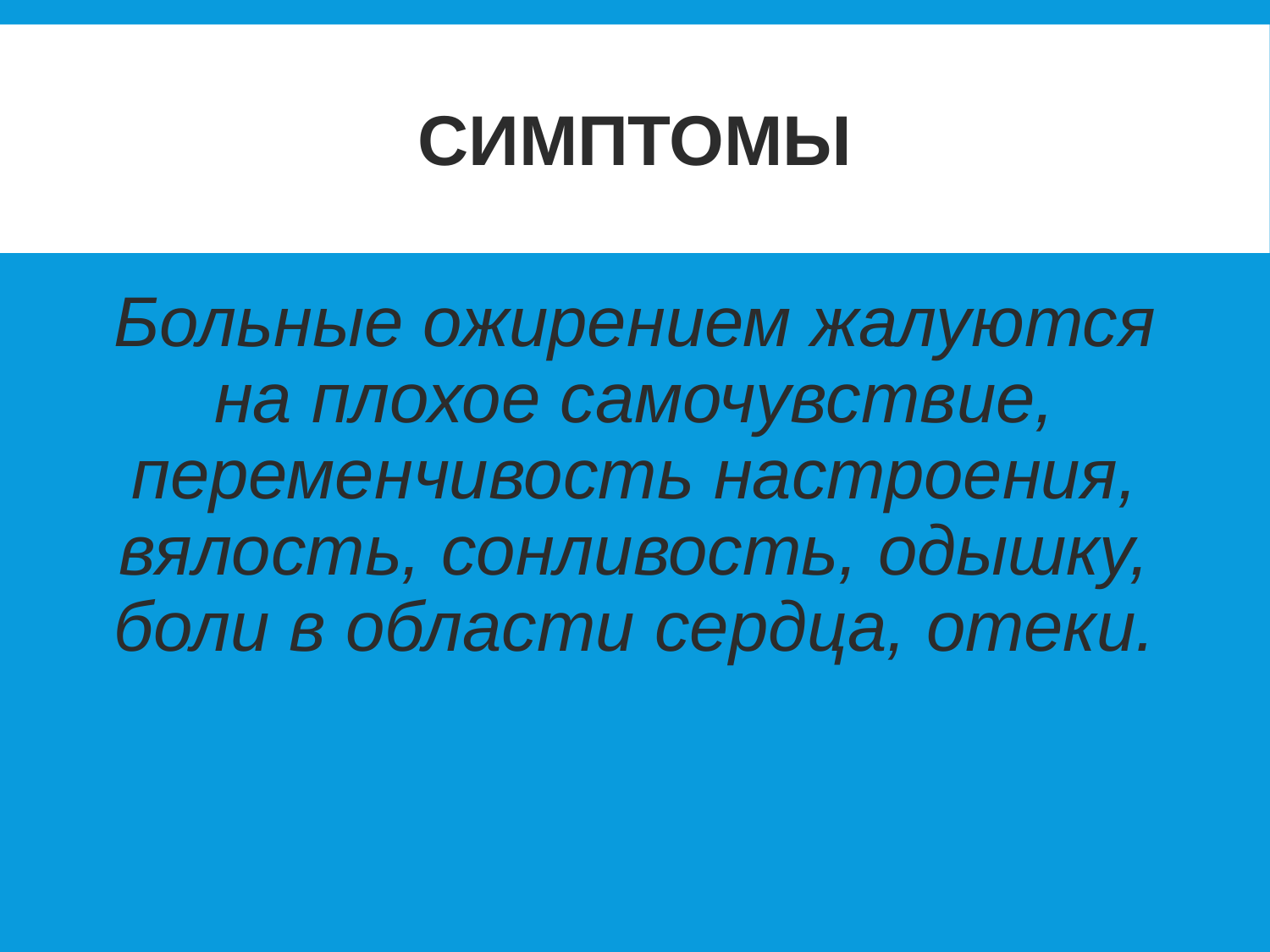

# Симптомы
Больные ожирением жалуются на плохое самочувствие, переменчивость настроения, вялость, сонливость, одышку, боли в области сердца, отеки.